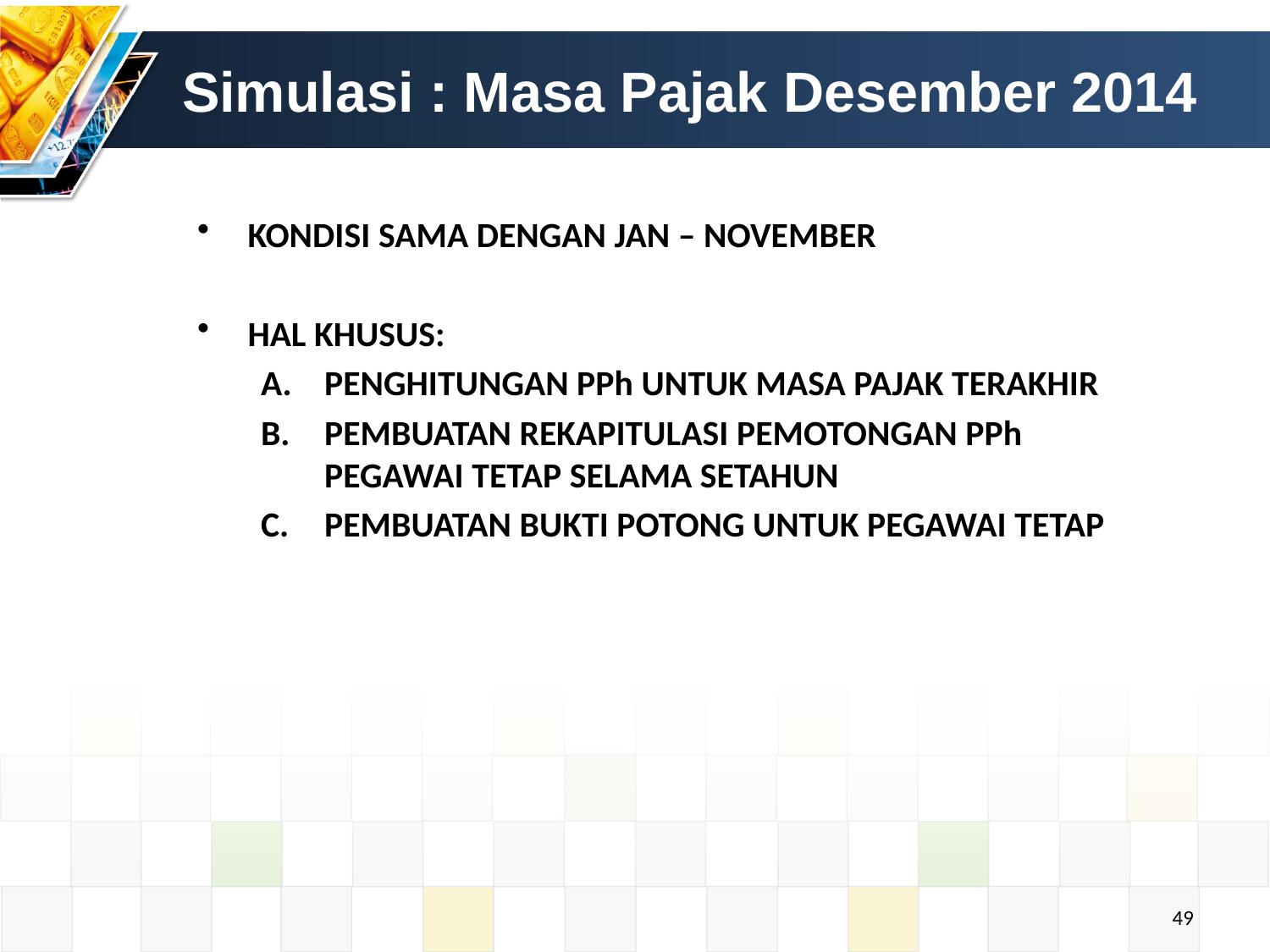

# Simulasi : Masa Pajak Desember 2014
KONDISI SAMA DENGAN JAN – NOVEMBER

HAL KHUSUS:
PENGHITUNGAN PPh UNTUK MASA PAJAK TERAKHIR
PEMBUATAN REKAPITULASI PEMOTONGAN PPh PEGAWAI TETAP SELAMA SETAHUN
PEMBUATAN BUKTI POTONG UNTUK PEGAWAI TETAP
49